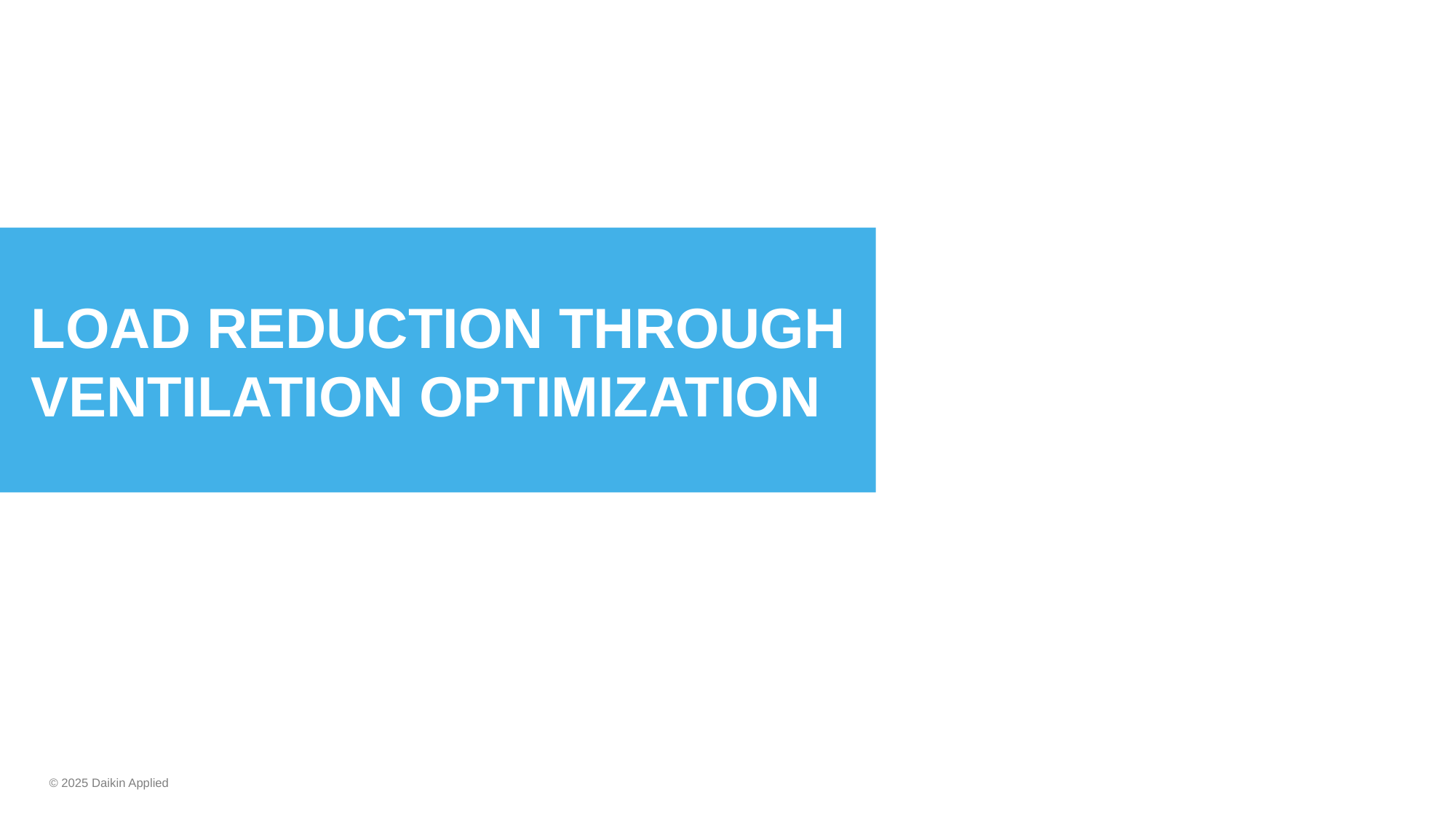

# Load Reduction through ventilation optimization
© 2025 Daikin Applied